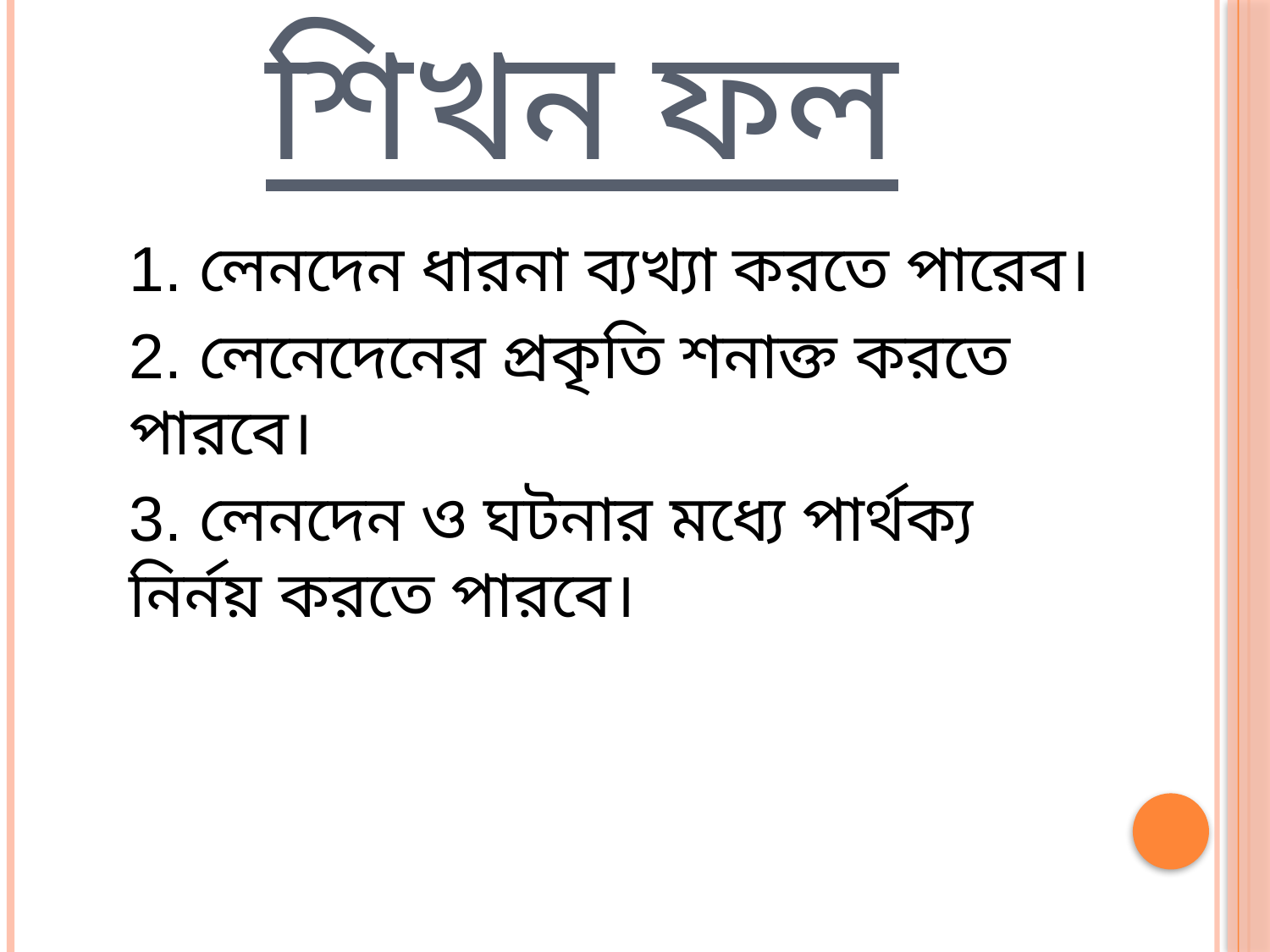

# শিখন ফল
1. লেনদেন ধারনা ব্যখ্যা করতে পারেব।
2. লেনেদেনের প্রকৃতি শনাক্ত করতে পারবে।
3. লেনদেন ও ঘটনার মধ্যে পার্থক্য নির্নয় করতে পারবে।